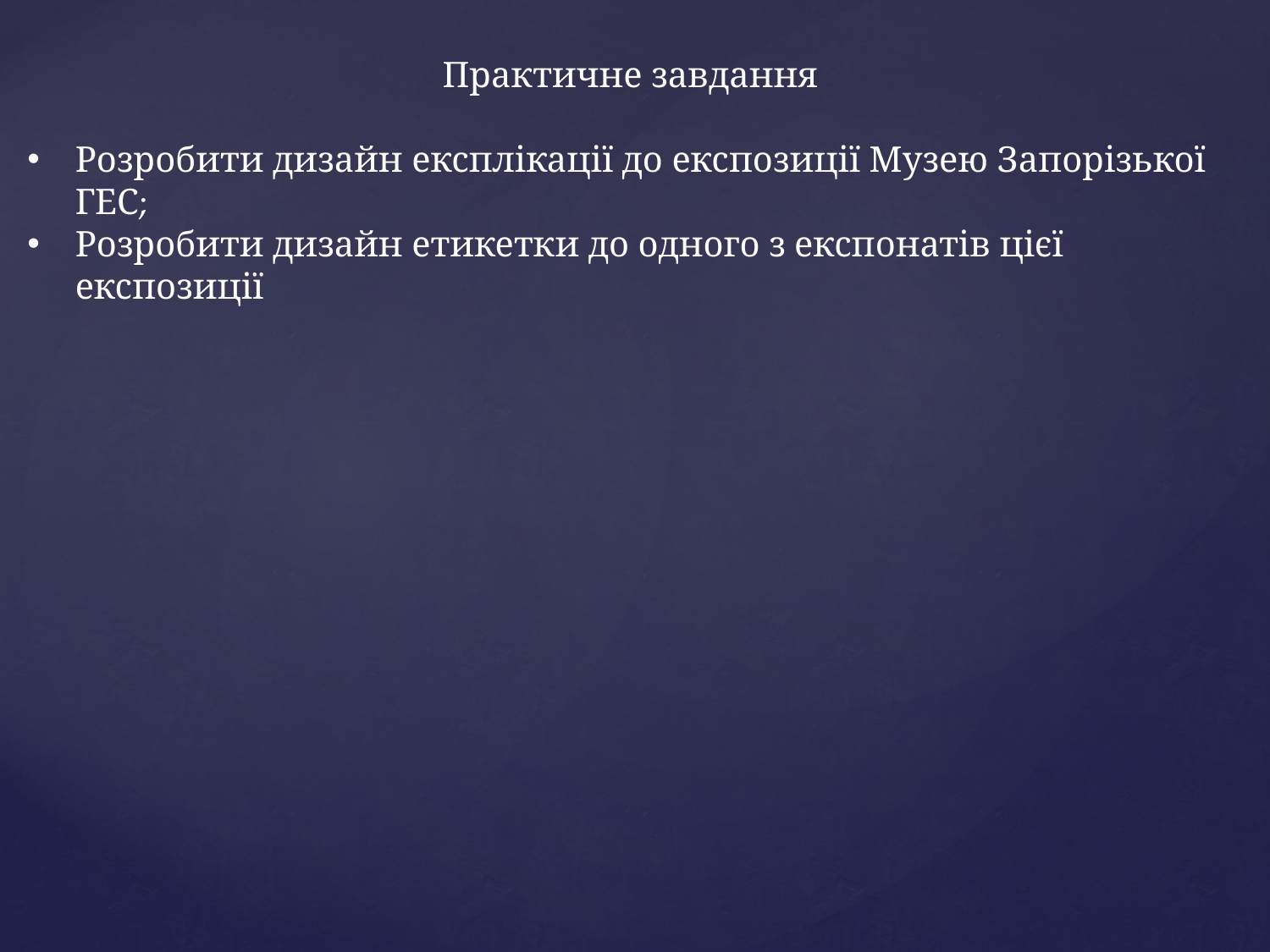

Практичне завдання

Розробити дизайн експлікації до експозиції Музею Запорізької ГЕС;
Розробити дизайн етикетки до одного з експонатів цієї експозиції